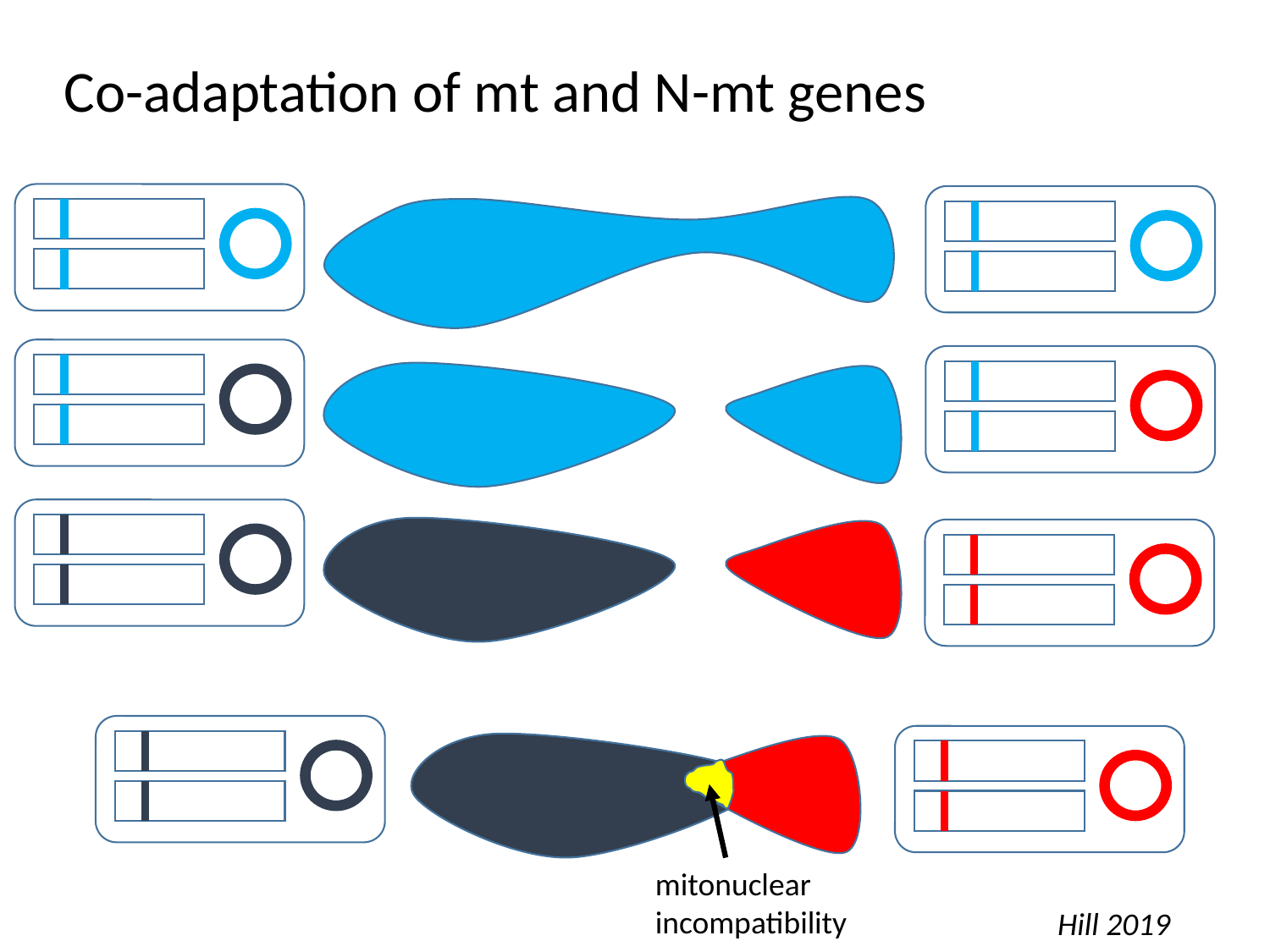

# Co-adaptation of mt and N-mt genes

mitonuclear incompatibility
Hill 2019